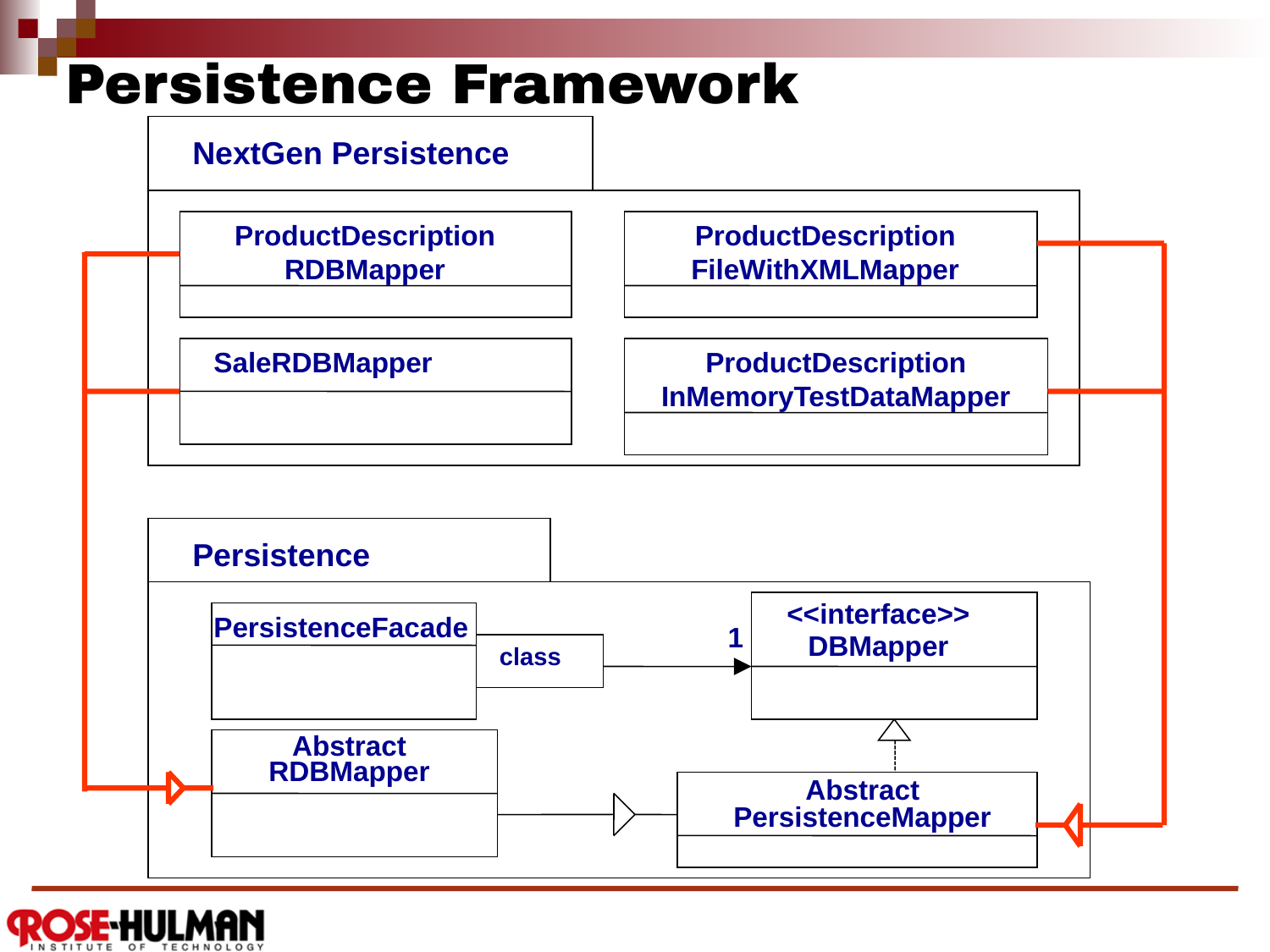

# Persistence Framework

NextGen Persistence

ProductDescription RDBMapper

ProductDescription FileWithXMLMapper

SaleRDBMapper

ProductDescription InMemoryTestDataMapper

Persistence

<<interface>> DBMapper

PersistenceFacade

class

1

Abstract RDBMapper

Abstract PersistenceMapper